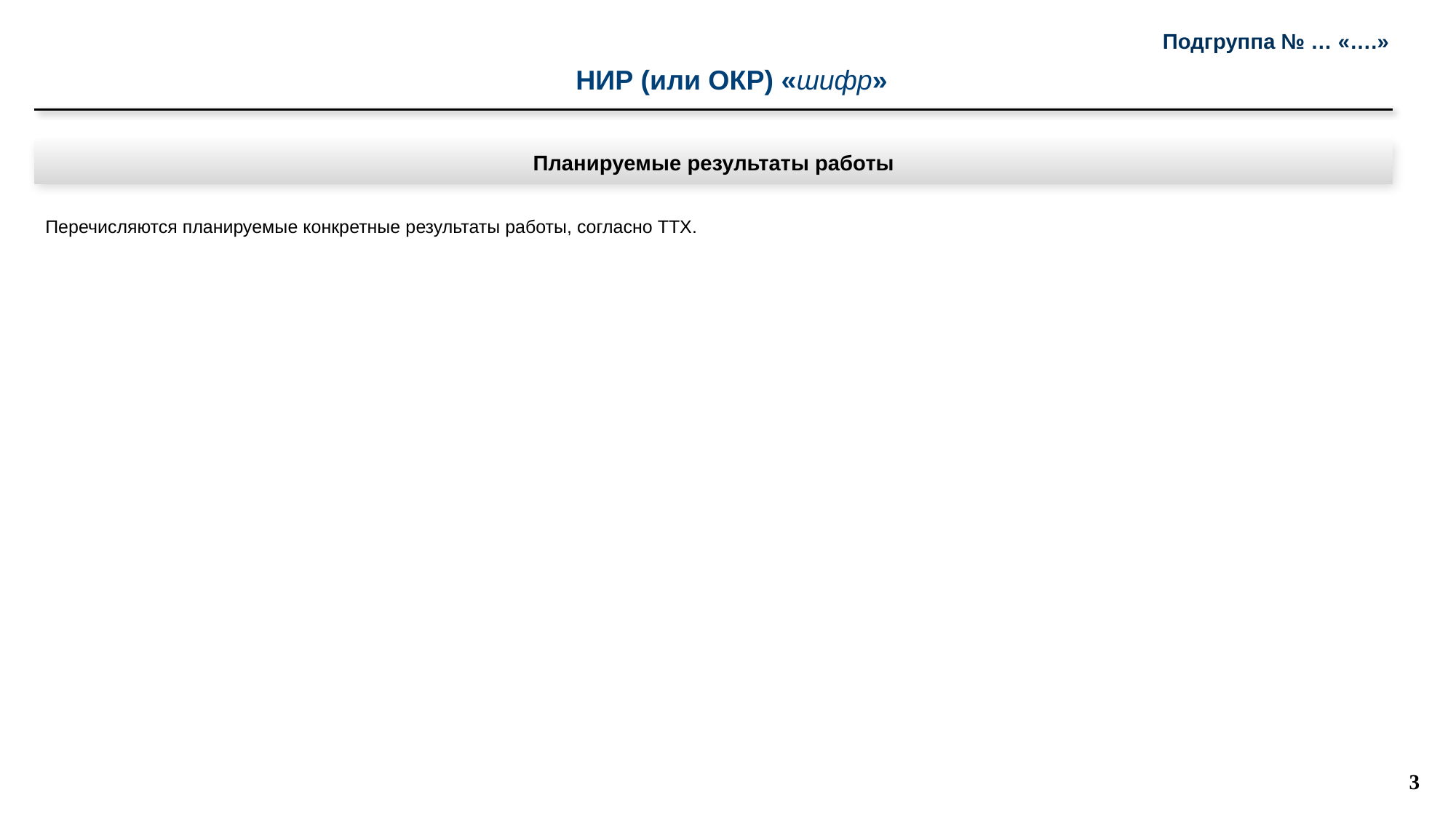

Подгруппа № … «….»
НИР (или ОКР) «шифр»
Планируемые результаты работы
Перечисляются планируемые конкретные результаты работы, согласно ТТХ.

3